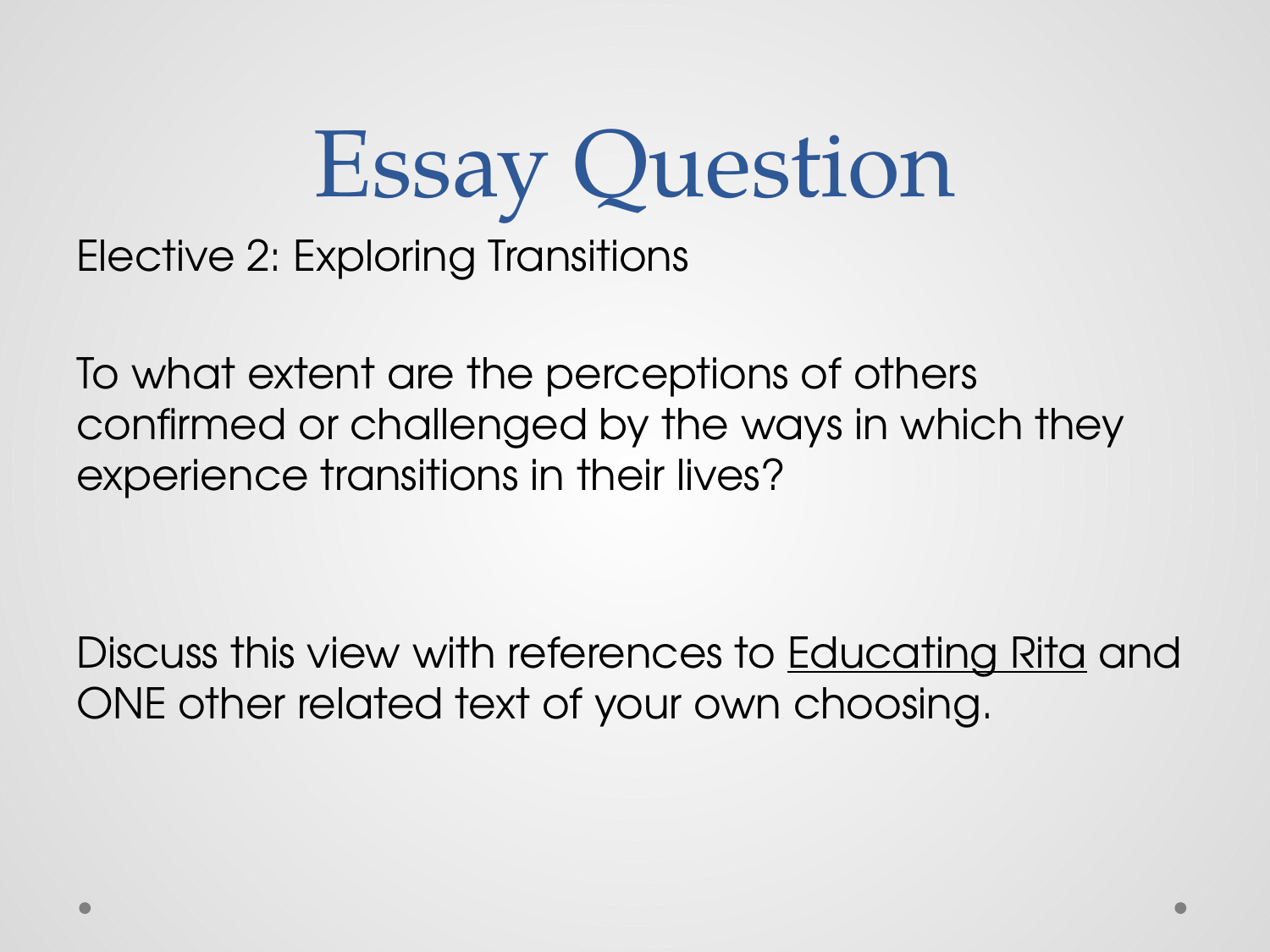

# Essay Question
Elective 2: Exploring Transitions

To what extent are the perceptions of others confirmed or challenged by the ways in which they experience transitions in their lives?

Discuss this view with references to Educating Rita and ONE other related text of your own choosing.